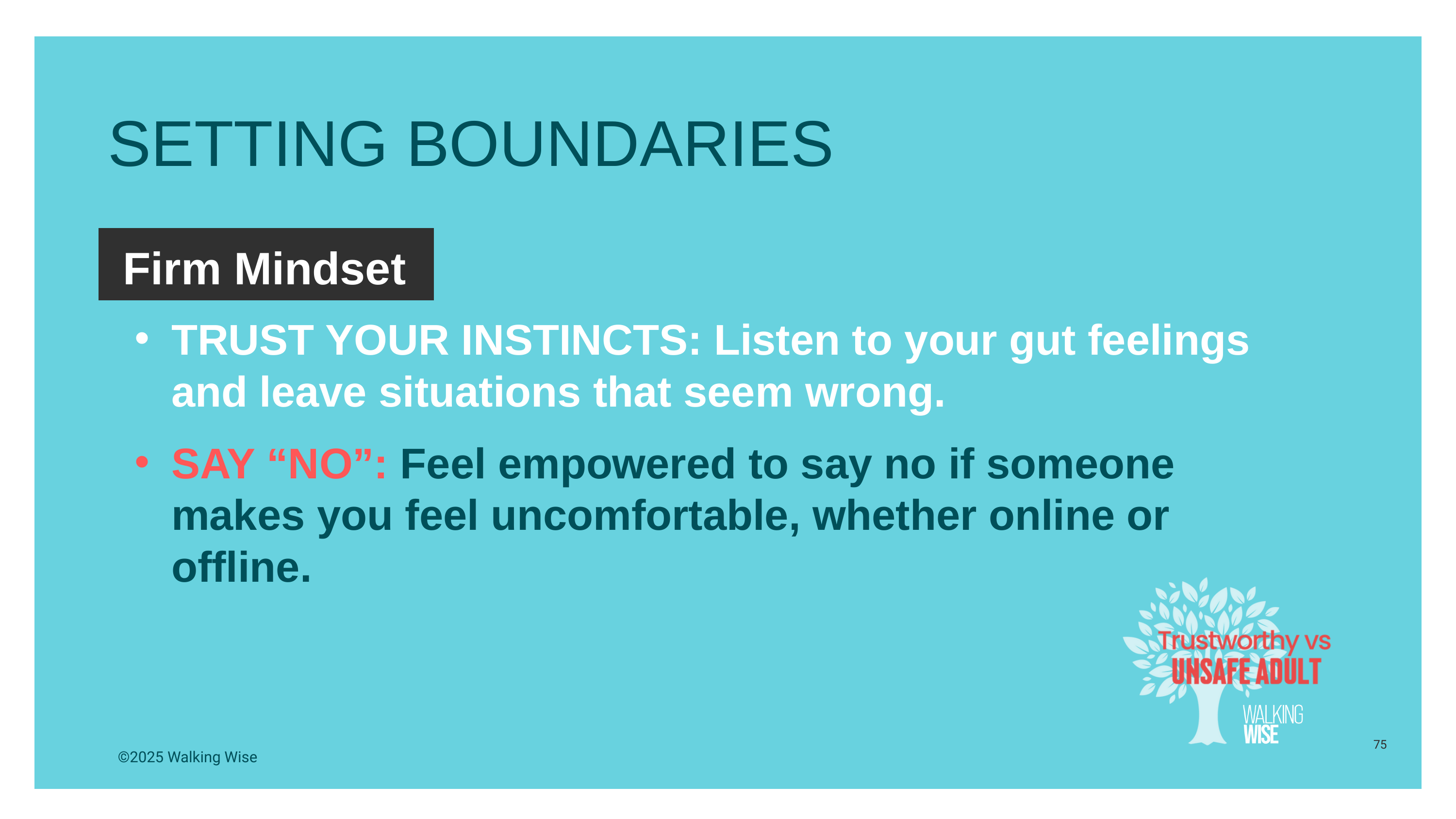

SETTING BOUNDARIES

Firm Mindset
TRUST YOUR INSTINCTS: Listen to your gut feelings and leave situations that seem wrong.

SAY “NO”: Feel empowered to say no if someone makes you feel uncomfortable, whether online or offline.

75
©2025 Walking Wise